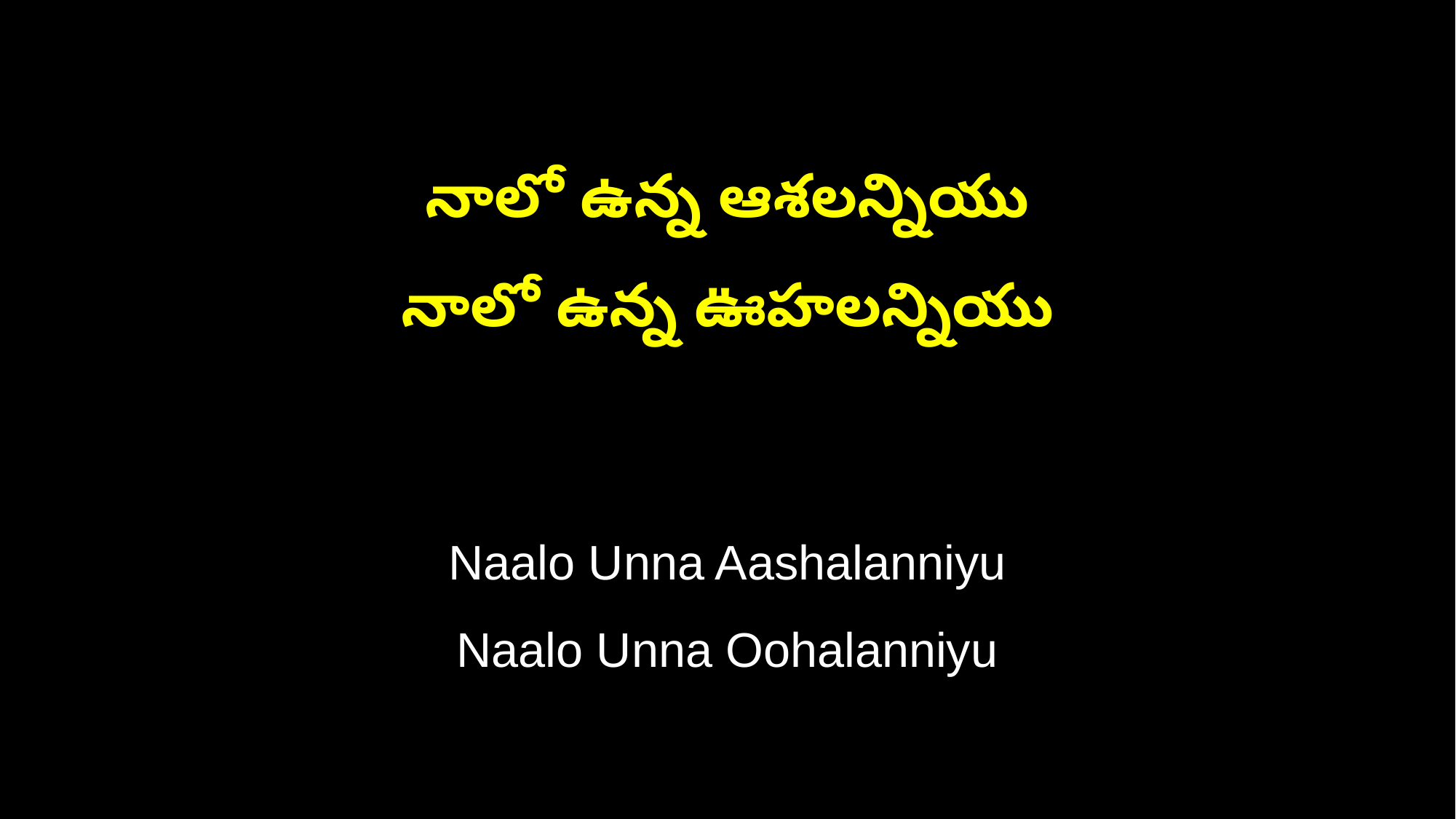

నాలో ఉన్న ఆశలన్నియు
నాలో ఉన్న ఊహలన్నియు
Naalo Unna Aashalanniyu
Naalo Unna Oohalanniyu